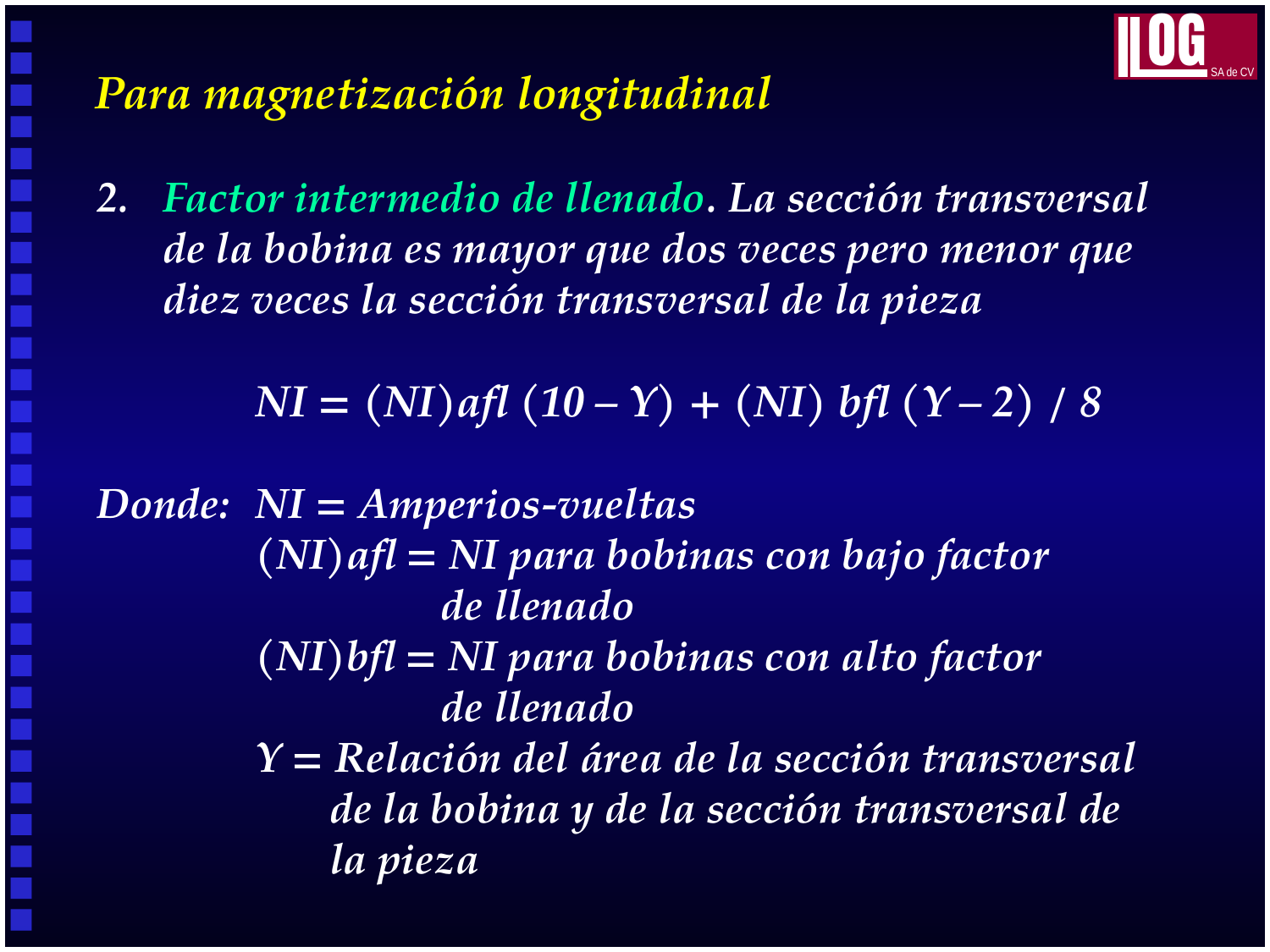

OG

SA de CV

Para magnetización longitudinal
2.	Factor intermedio de llenado. La sección transversal 	de la bobina es mayor que dos veces pero menor que 	diez veces la sección transversal de la pieza

		NI = (NI)afl (10 – Y) + (NI) bfl (Y – 2) / 8

Donde:	NI = Amperios-vueltas
		(NI)afl = NI para bobinas con bajo factor 				de llenado
		(NI)bfl = NI para bobinas con alto factor 				de llenado
		Y = Relación del área de la sección transversal 		       de la bobina y de la sección transversal de 		       la pieza